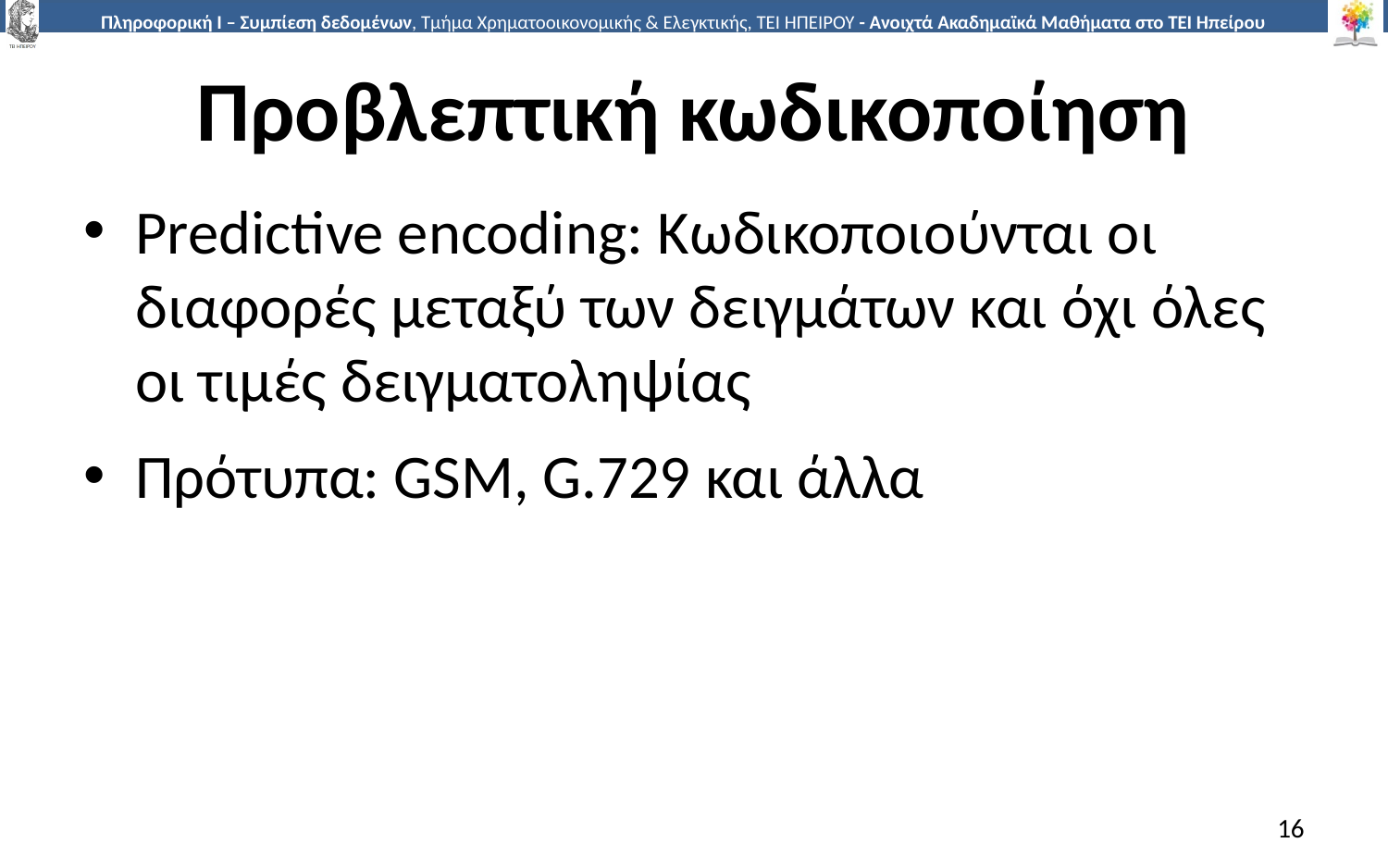

# Προβλεπτική κωδικοποίηση
Predictive encoding: Κωδικοποιούνται οι διαφορές μεταξύ των δειγμάτων και όχι όλες οι τιμές δειγματοληψίας
Πρότυπα: GSM, G.729 και άλλα
16